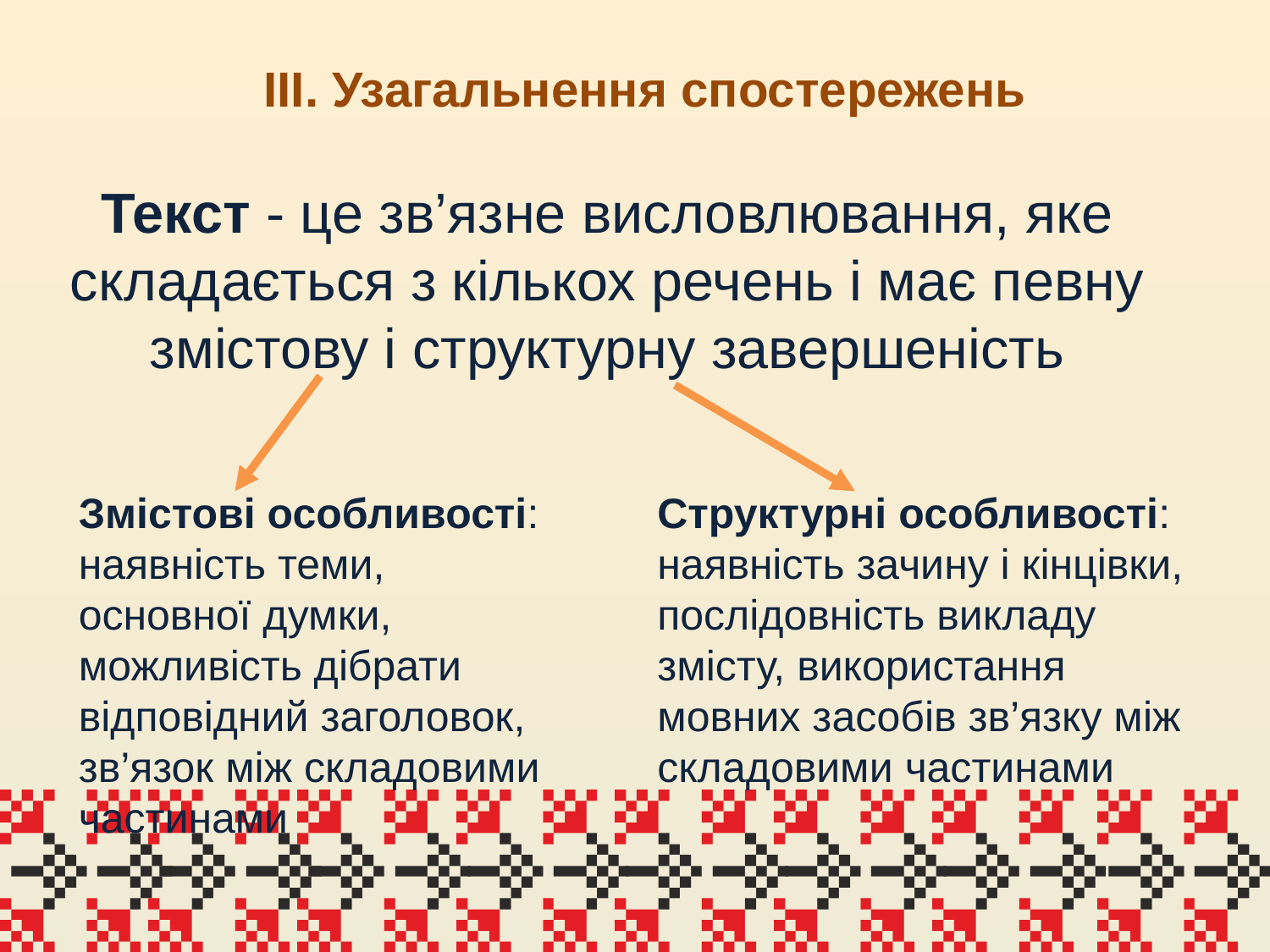

# ІІІ. Узагальнення спостережень
Текст - це зв’язне висловлювання, яке складається з кількох речень і має певну змістову і структурну завершеність
Змістові особливості: наявність теми, основної думки, можливість дібрати відповідний заголовок, зв’язок між складовими частинами
Структурні особливості: наявність зачину і кінцівки, послідовність викладу змісту, використання мовних засобів зв’язку між складовими частинами